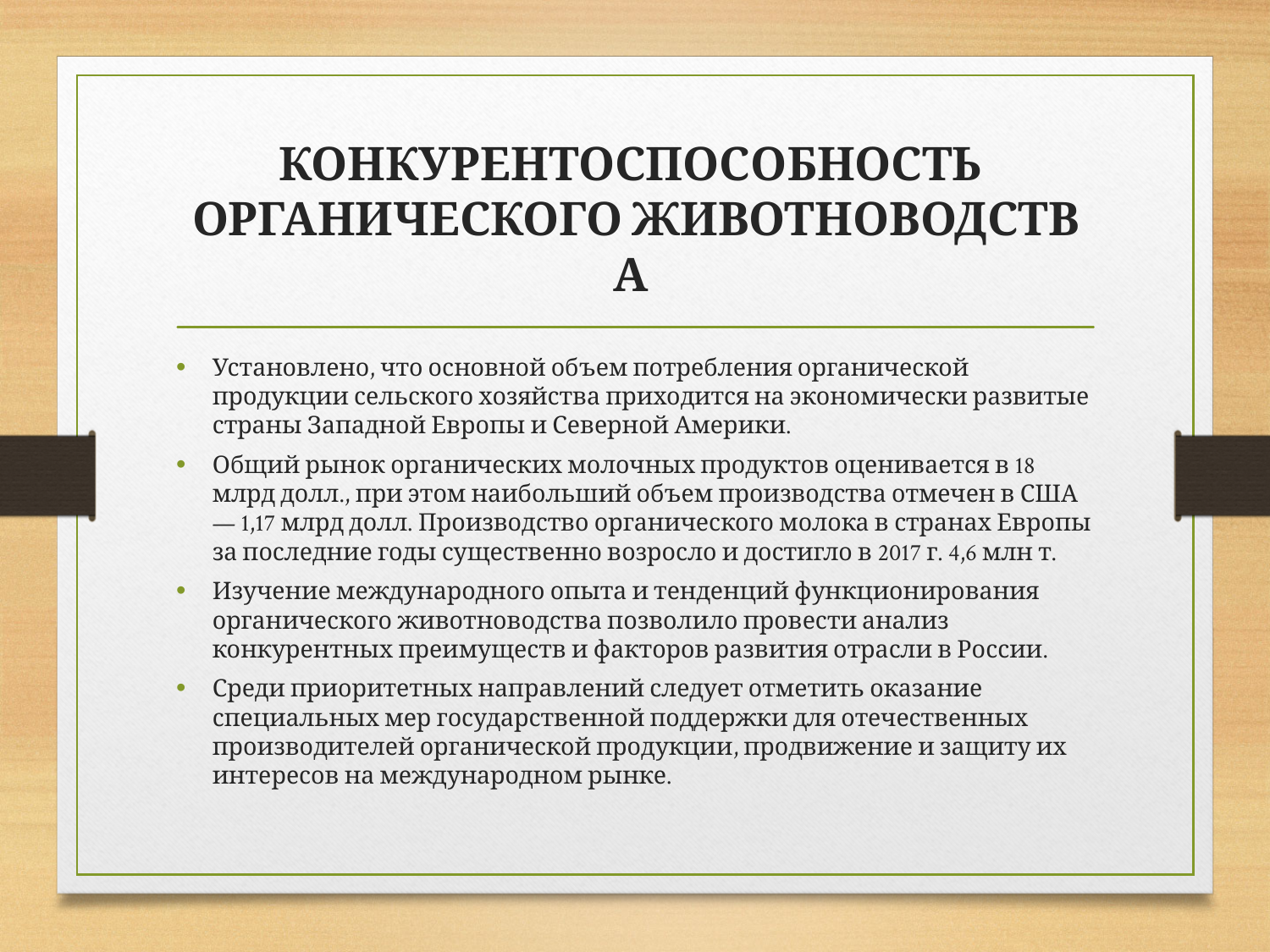

# КОНКУРЕНТОСПОСОБНОСТЬ  ОРГАНИЧЕСКОГО ЖИВОТНОВОДСТВА
Установлено, что основной объем потребления органической продукции сельского хозяйства приходится на экономически развитые страны Западной Европы и Северной Америки.
Общий рынок органических молочных продуктов оценивается в 18 млрд долл., при этом наибольший объем производства отмечен в США — 1,17 млрд долл. Производство органического молока в странах Европы за последние годы существенно возросло и достигло в 2017 г. 4,6 млн т.
Изучение международного опыта и тенденций функционирования органического животноводства позволило провести анализ конкурентных преимуществ и факторов развития отрасли в России.
Среди приоритетных направлений следует отметить оказание специальных мер государственной поддержки для отечественных производителей органической продукции, продвижение и защиту их интересов на международном рынке.